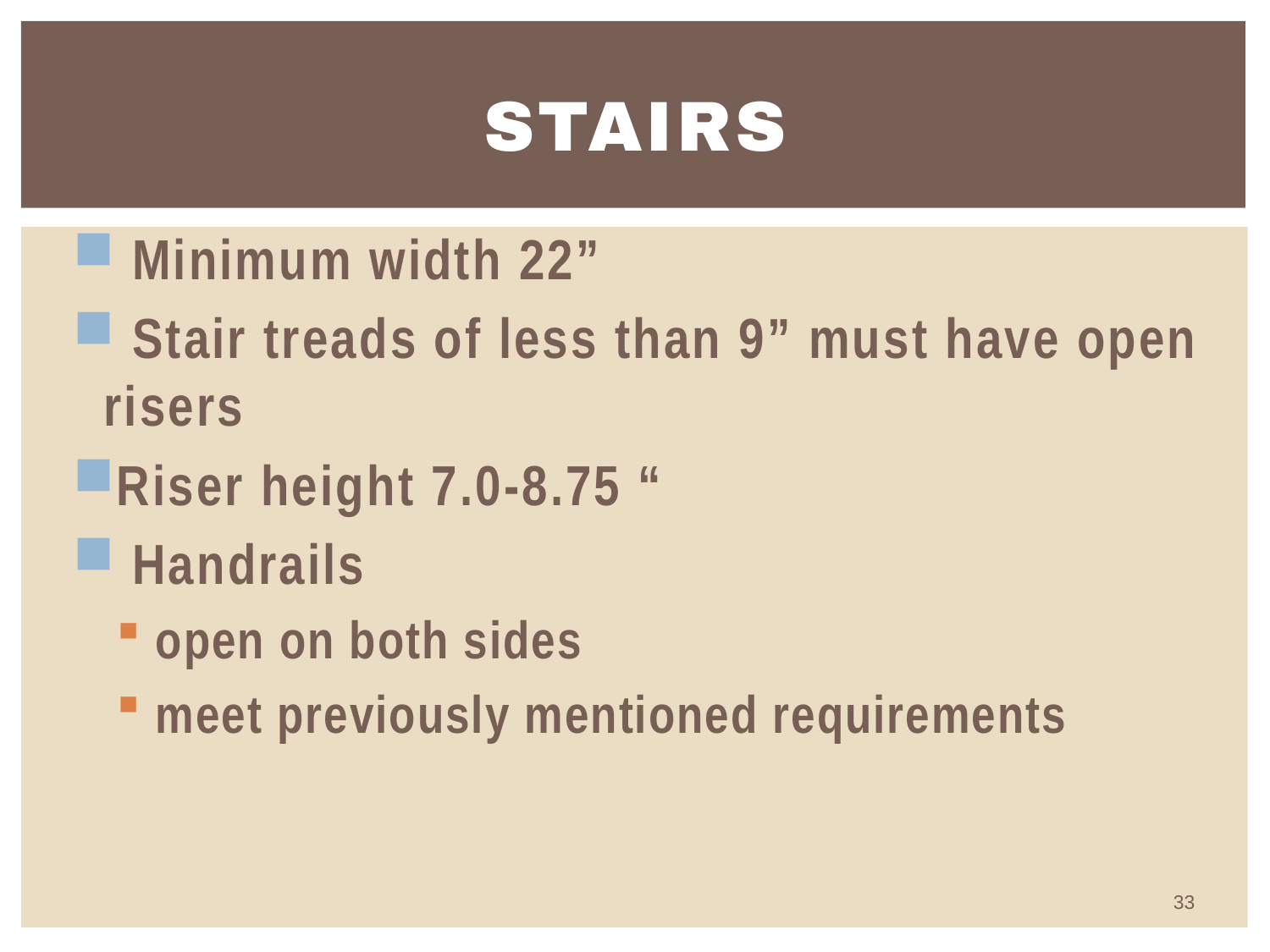

# Stairs
 Minimum width 22”
 Stair treads of less than 9” must have open risers
Riser height 7.0-8.75 “
 Handrails
 open on both sides
 meet previously mentioned requirements

33